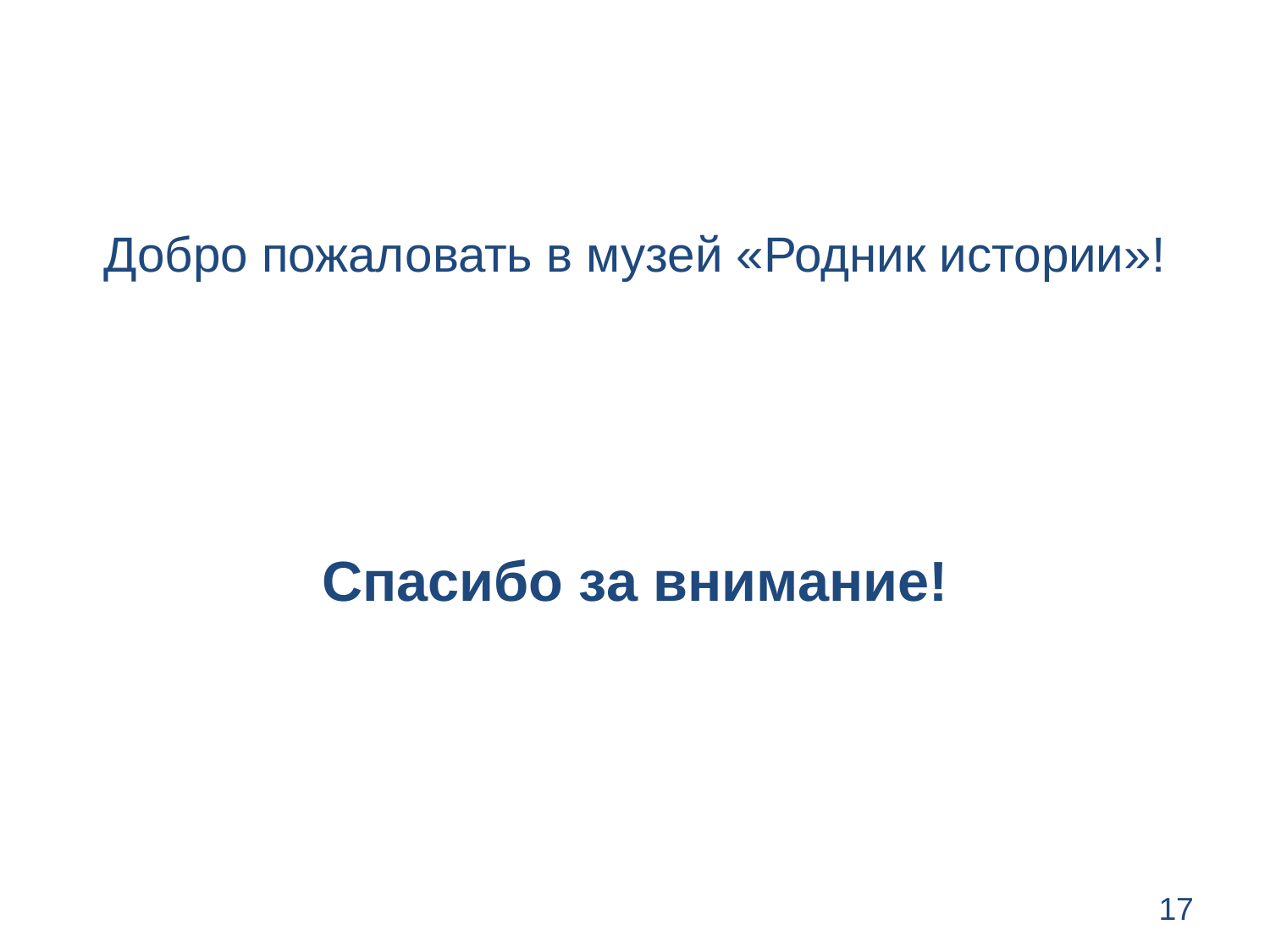

# Добро пожаловать в музей «Родник истории»!

Спасибо за внимание!
17